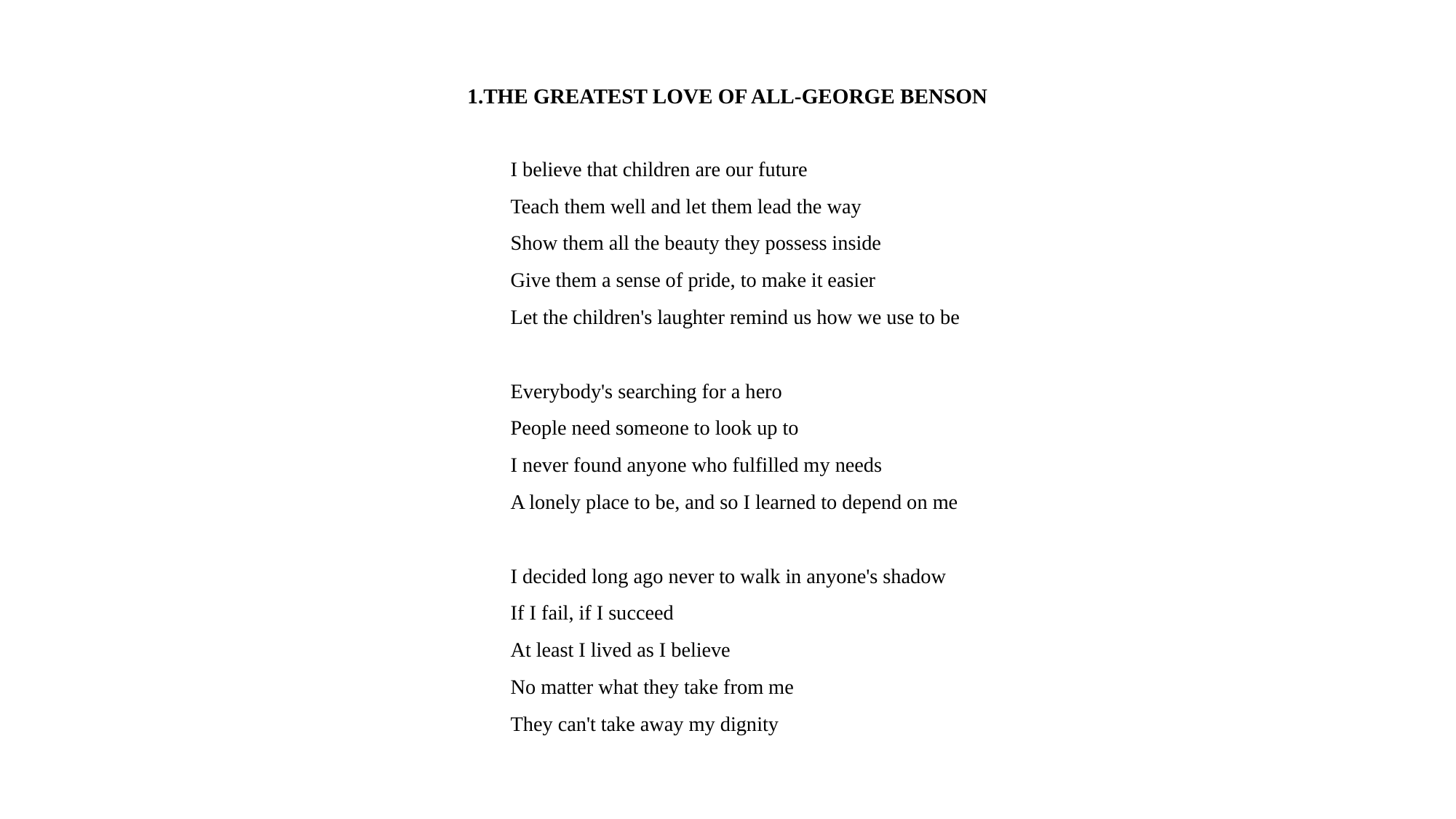

# 1.THE GREATEST LOVE OF ALL-GEORGE BENSON
I believe that children are our future
Teach them well and let them lead the way
Show them all the beauty they possess inside
Give them a sense of pride, to make it easier
Let the children's laughter remind us how we use to be

Everybody's searching for a hero
People need someone to look up to
I never found anyone who fulfilled my needs
A lonely place to be, and so I learned to depend on me

I decided long ago never to walk in anyone's shadow
If I fail, if I succeed
At least I lived as I believe
No matter what they take from me
They can't take away my dignity